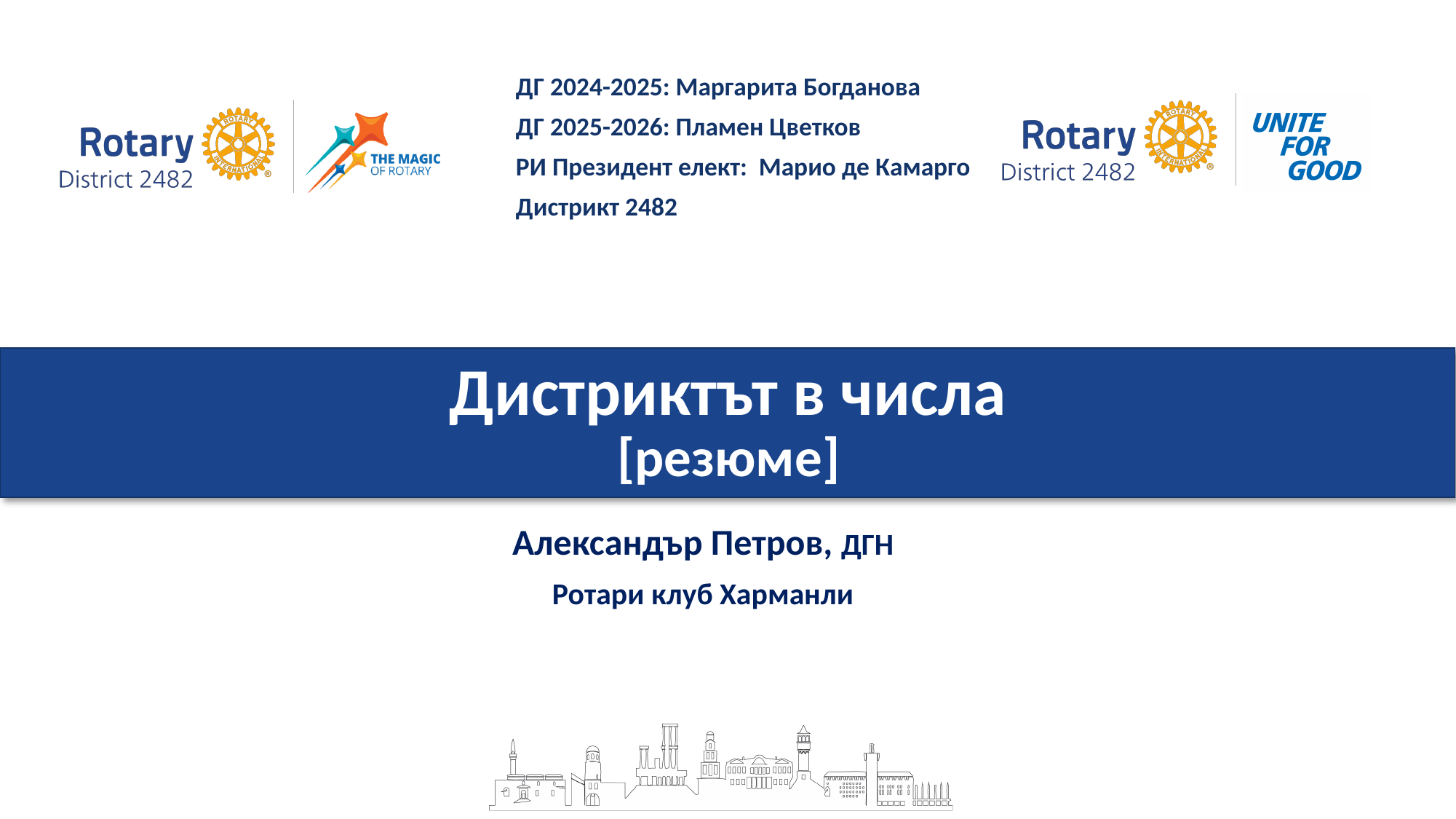

Дистриктът в числа
[резюме]
Александър Петров, ДГН
Ротари клуб Харманли